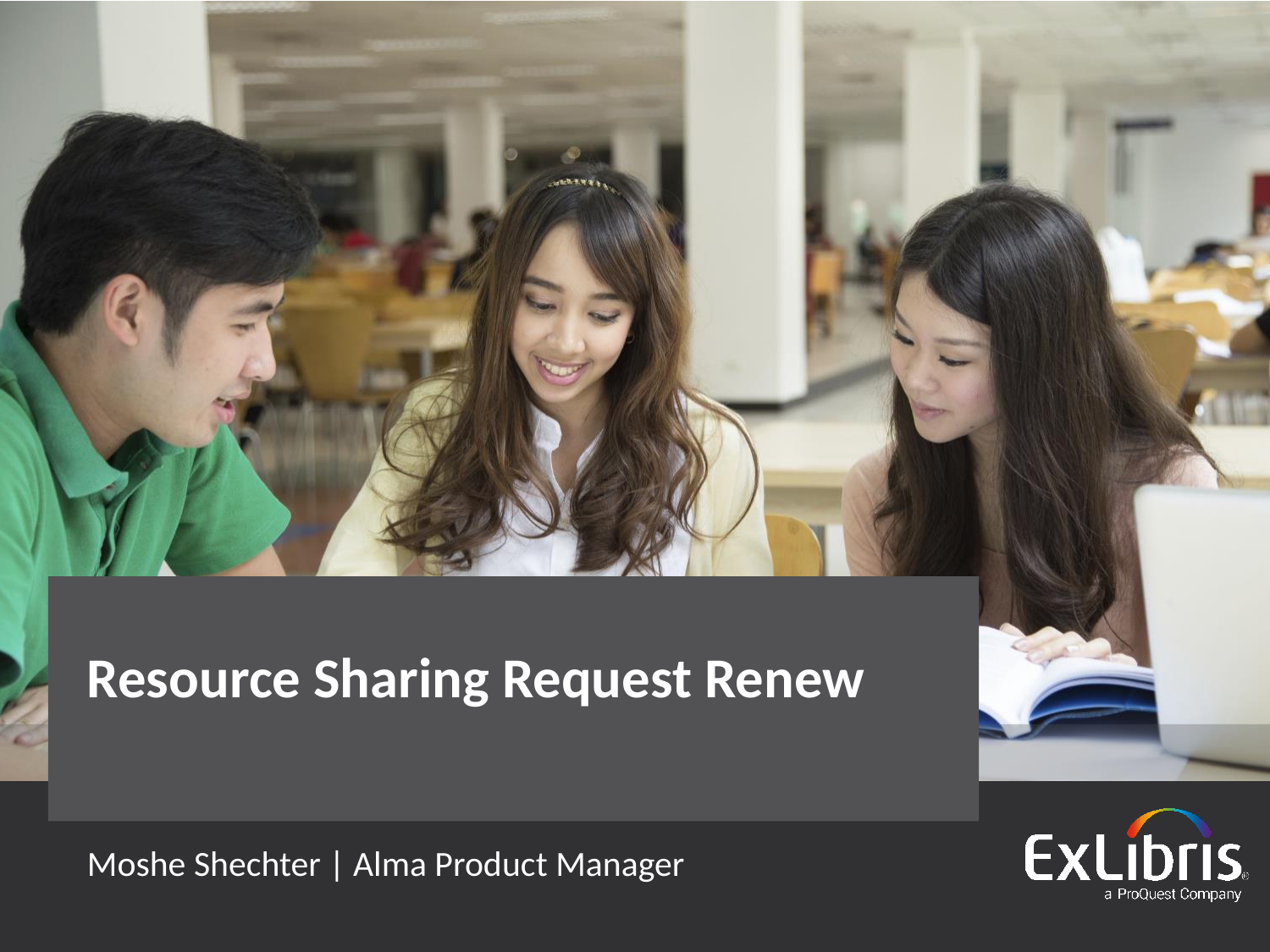

# Resource Sharing Request Renew

Moshe Shechter | Alma Product Manager